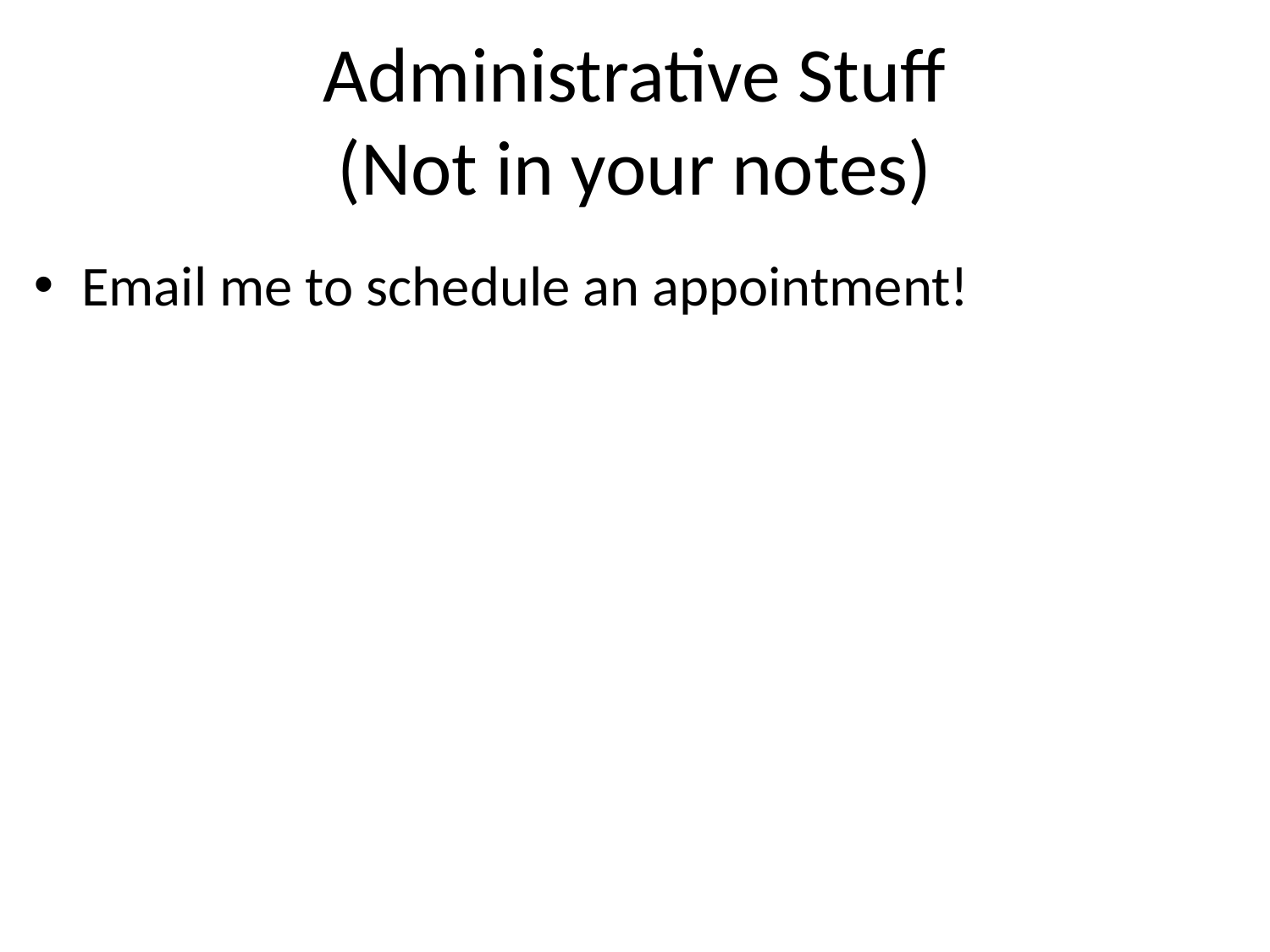

# Administrative Stuff (Not in your notes)
Email me to schedule an appointment!